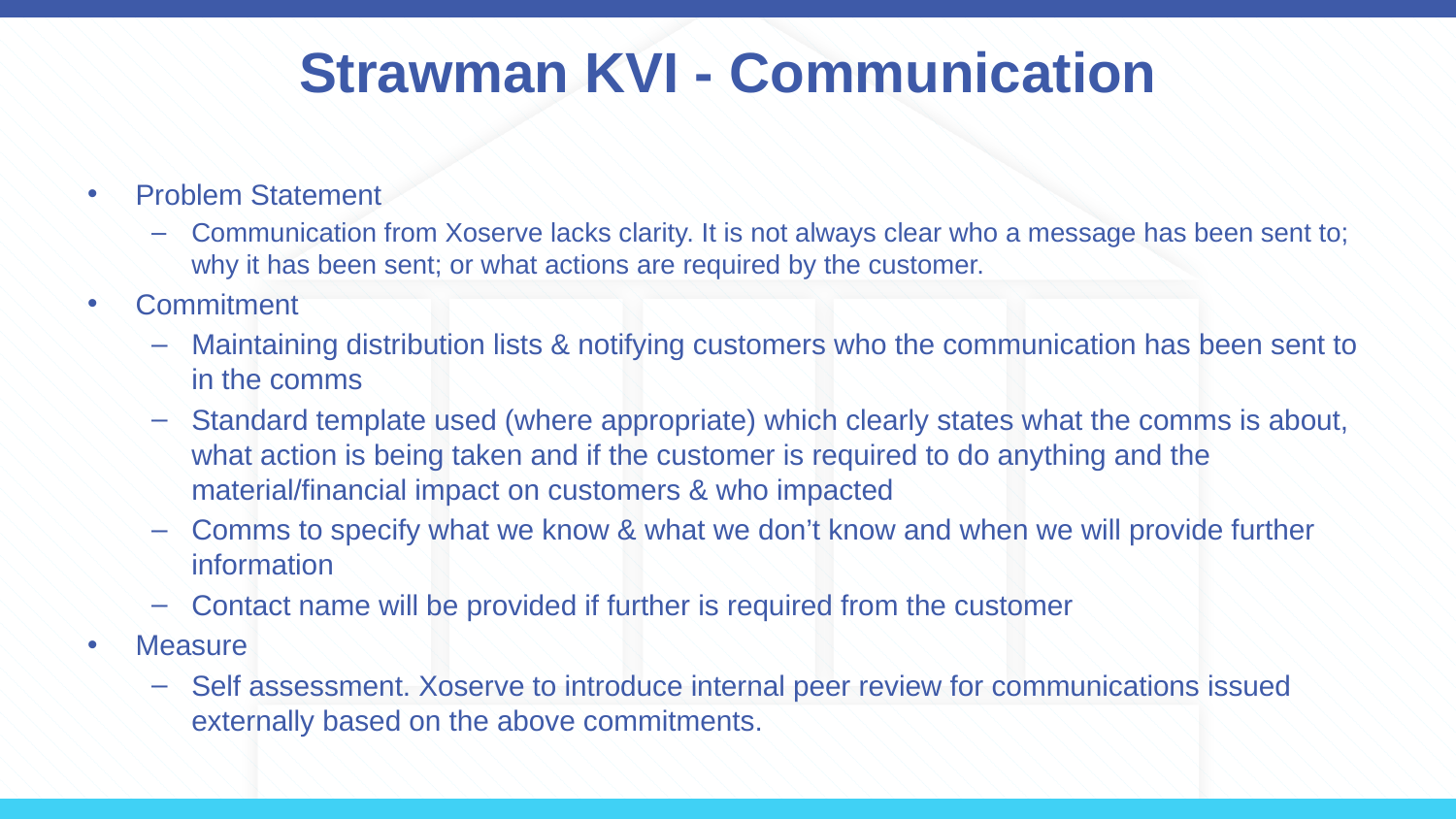

# Strawman KVI - Communication
Problem Statement
Communication from Xoserve lacks clarity. It is not always clear who a message has been sent to; why it has been sent; or what actions are required by the customer.
Commitment
Maintaining distribution lists & notifying customers who the communication has been sent to in the comms
Standard template used (where appropriate) which clearly states what the comms is about, what action is being taken and if the customer is required to do anything and the material/financial impact on customers & who impacted
Comms to specify what we know & what we don’t know and when we will provide further information
Contact name will be provided if further is required from the customer
Measure
Self assessment. Xoserve to introduce internal peer review for communications issued externally based on the above commitments.